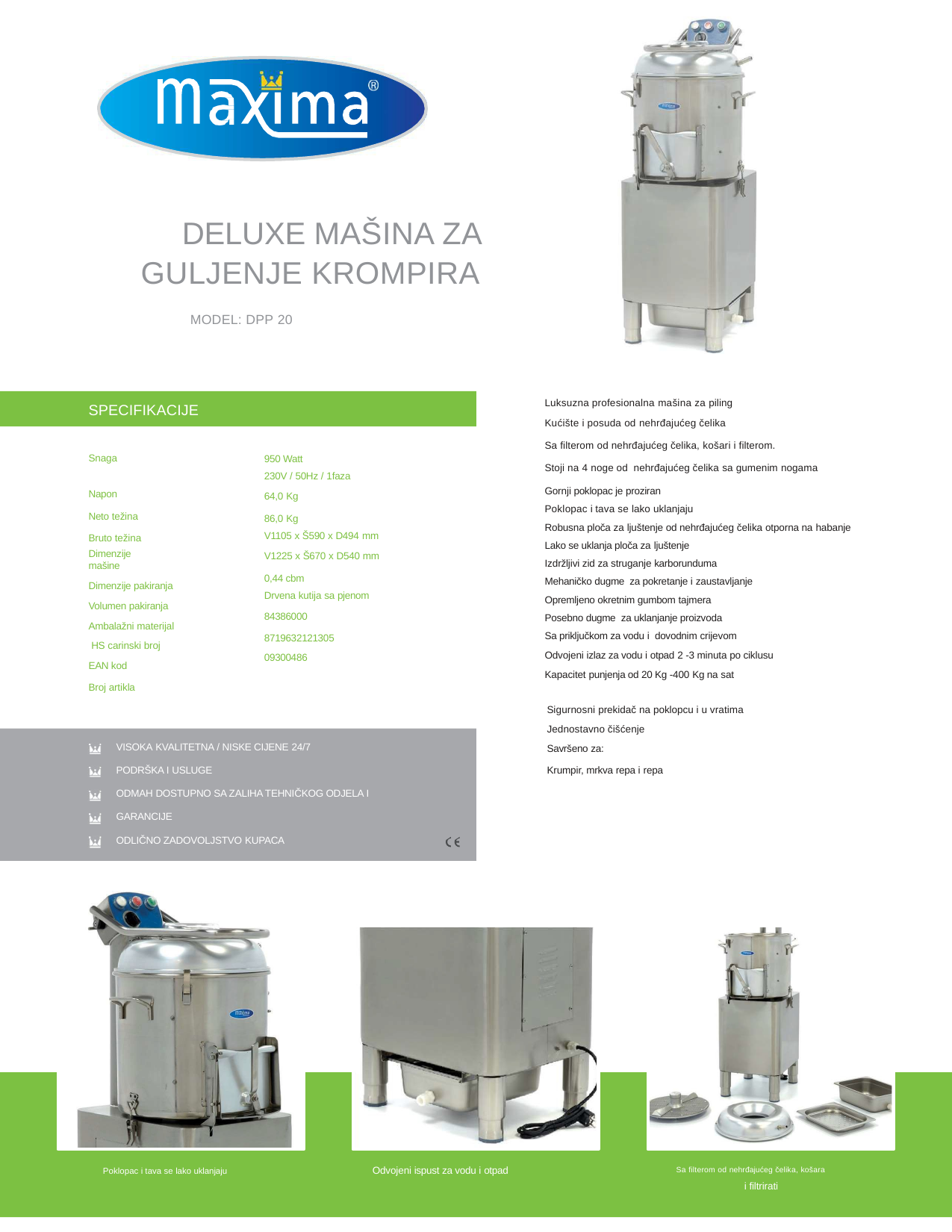

DELUXE MAŠINA ZA
GULJENJE KROMPIRA
MODEL: DPP 20
Luksuzna profesionalna mašina za piling
Kućište i posuda od nehrđajućeg čelika
Sa filterom od nehrđajućeg čelika, košari i filterom.
Stoji na 4 noge od  nehrđajućeg čelika sa gumenim nogama
Gornji poklopac je proziran
Poklopac i tava se lako uklanjaju
Robusna ploča za ljuštenje od nehrđajućeg čelika otporna na habanje
Lako se uklanja ploča za ljuštenje
Izdržljivi zid za struganje karborunduma
Mehaničko dugme  za pokretanje i zaustavljanje
Opremljeno okretnim gumbom tajmera
Posebno dugme  za uklanjanje proizvoda
Sa priključkom za vodu i  dovodnim crijevom
Odvojeni izlaz za vodu i otpad 2 -3 minuta po ciklusu
Kapacitet punjenja od 20 Kg -400 Kg na sat

SPECIFIKACIJE
Snaga  Napon
Neto težina  Bruto težina
Dimenzije mašine
Dimenzije pakiranja  Volumen pakiranja  Ambalažni materijal  HS carinski broj  EAN kod
Broj artikla
950 Watt
230V / 50Hz / 1faza
64,0 Kg
86,0 Kg
V1105 x Š590 x D494 mm
V1225 x Š670 x D540 mm
0,44 cbm
Drvena kutija sa pjenom
84386000
8719632121305
09300486
Sigurnosni prekidač na poklopcu i u vratima
Jednostavno čišćenje

VISOKA KVALITETNA / NISKE CIJENE 24/7
PODRŠKA I USLUGE
ODMAH DOSTUPNO SA ZALIHA TEHNIČKOG ODJELA I  GARANCIJE

ODLIČNO ZADOVOLJSTVO KUPACA
Savršeno za:
Krumpir, mrkva repa i repa

Odvojeni ispust za vodu i otpad
Sa filterom od nehrđajućeg čelika, košara
i filtrirati
Poklopac i tava se lako uklanjaju